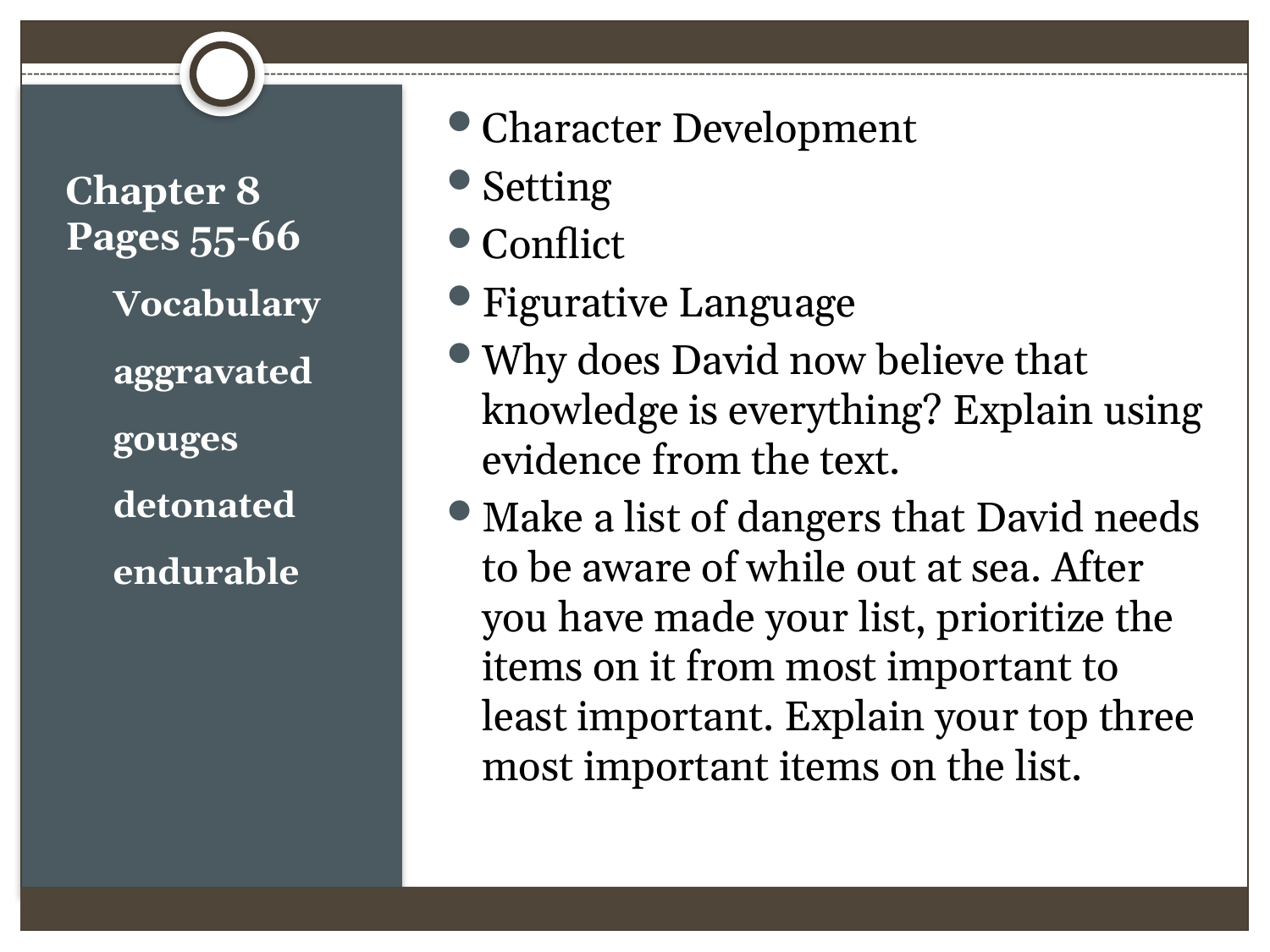

Character Development
Setting
Conflict
Figurative Language
Why does David now believe that knowledge is everything? Explain using evidence from the text.
Make a list of dangers that David needs to be aware of while out at sea. After you have made your list, prioritize the items on it from most important to least important. Explain your top three most important items on the list.
# Chapter 8 Pages 55-66
Vocabulary
aggravated
gouges
detonated
endurable